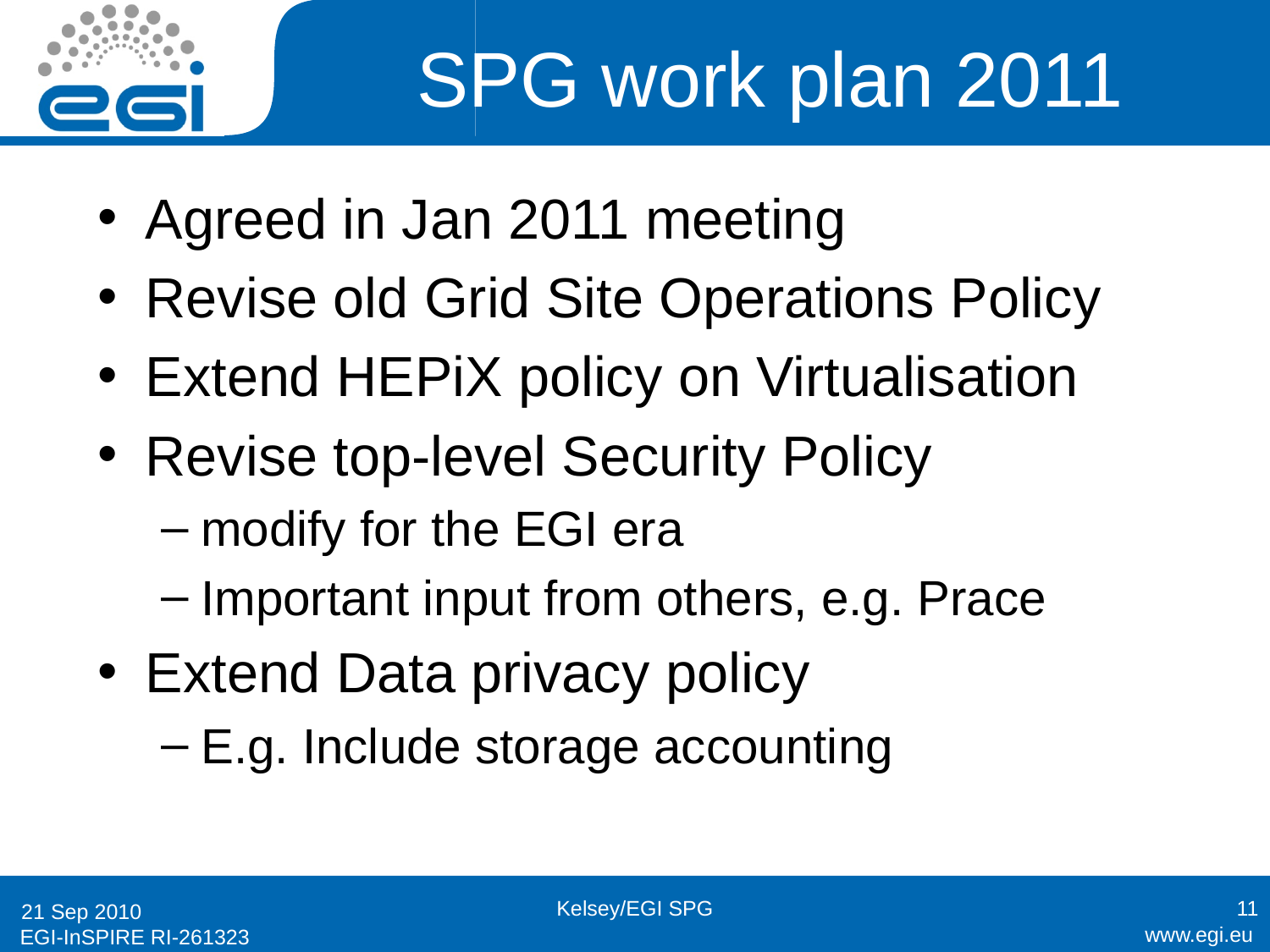

# SPG work plan 2011
Agreed in Jan 2011 meeting
Revise old Grid Site Operations Policy
Extend HEPiX policy on Virtualisation
Revise top-level Security Policy
modify for the EGI era
Important input from others, e.g. Prace
Extend Data privacy policy
E.g. Include storage accounting
Kelsey/EGI SPG
11
21 Sep 2010